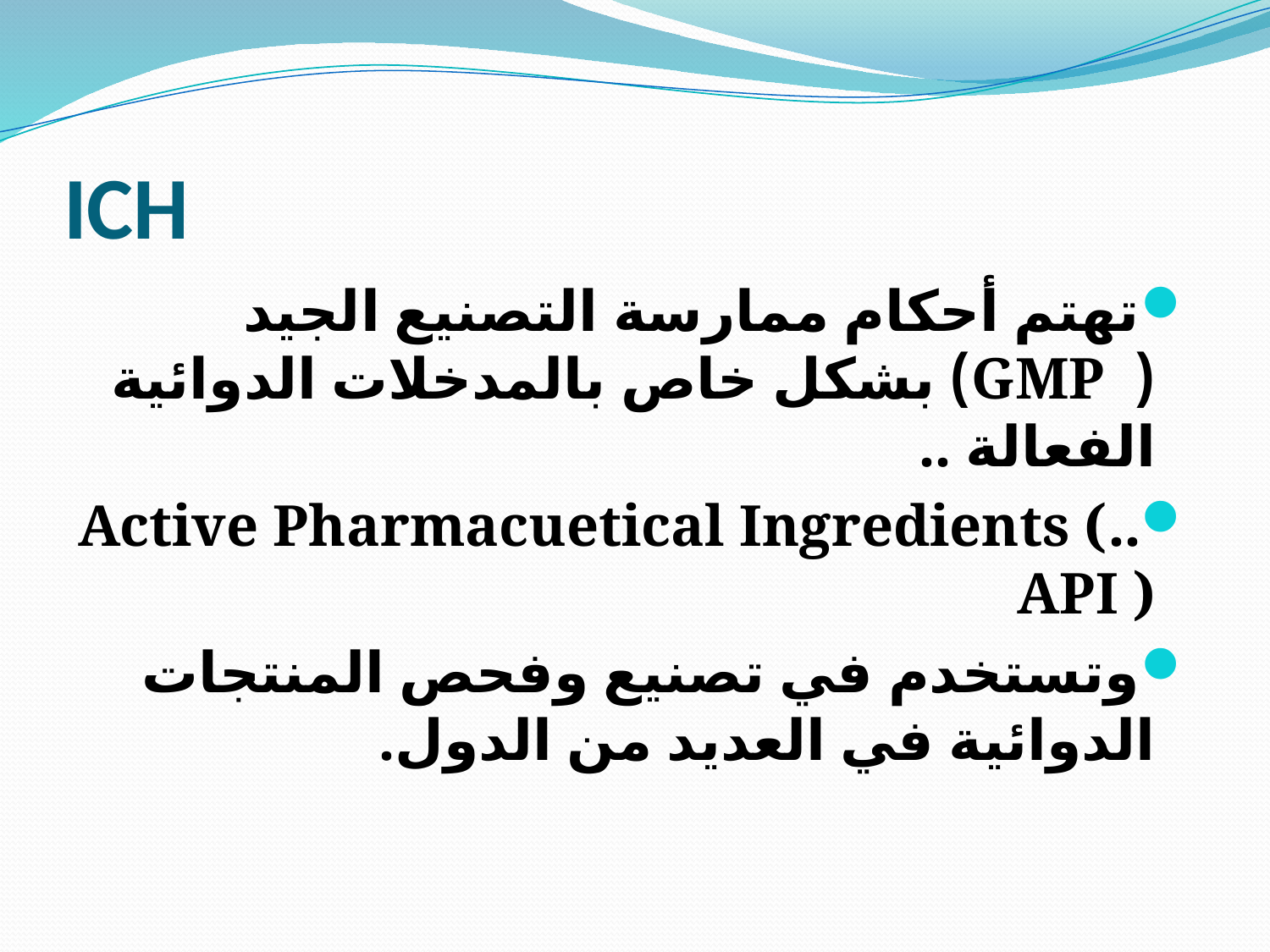

# ICH
تهتم أحكام ممارسة التصنيع الجيد (  GMP) بشكل خاص بالمدخلات الدوائية الفعالة ..
..Active Pharmacuetical Ingredients ( API )
وتستخدم في تصنيع وفحص المنتجات الدوائية في العديد من الدول.